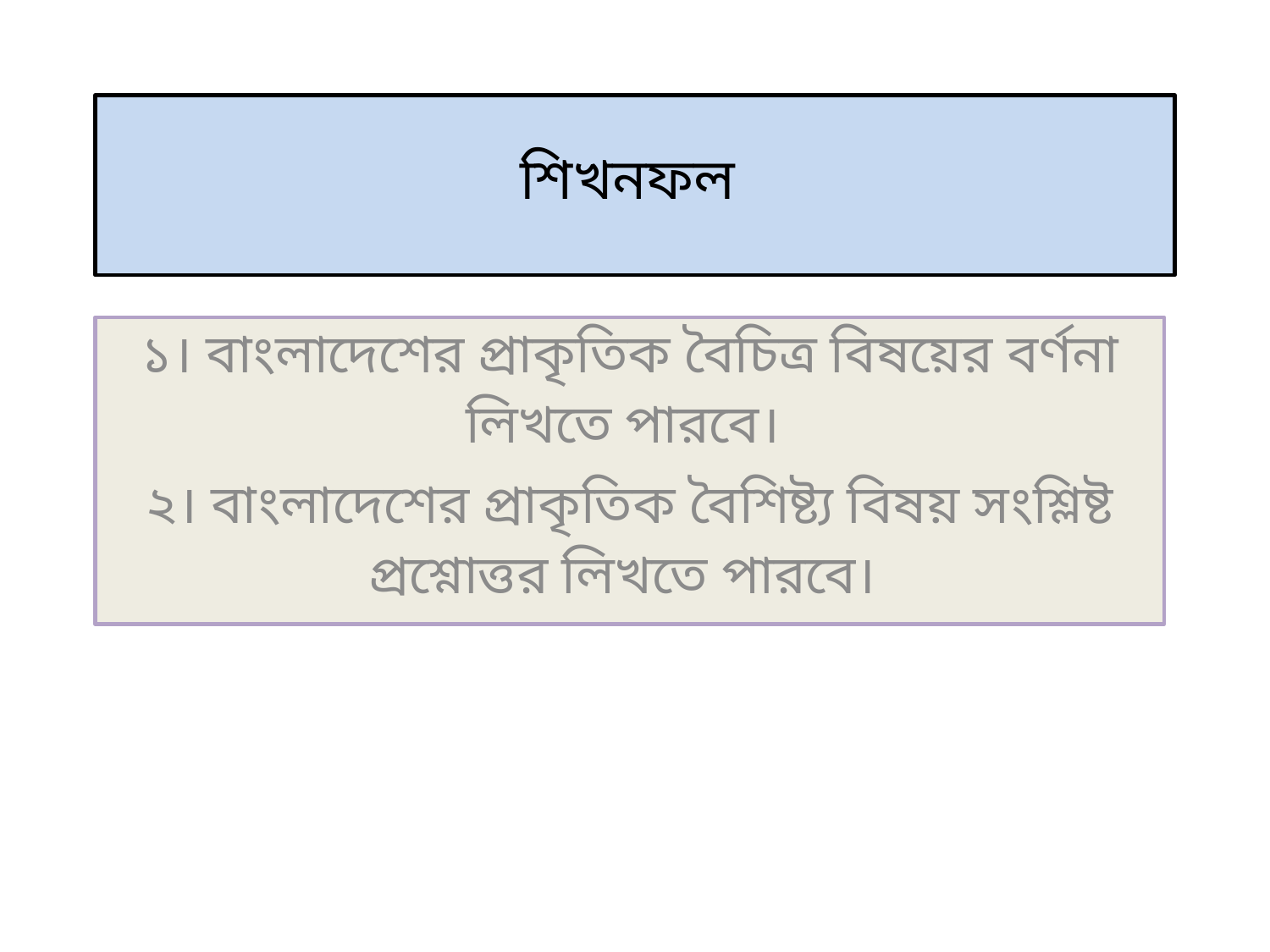

# শিখনফল
১। বাংলাদেশের প্রাকৃতিক বৈচিত্র বিষয়ের বর্ণনা লিখতে পারবে।
২। বাংলাদেশের প্রাকৃতিক বৈশিষ্ট্য বিষয় সংশ্লিষ্ট প্রশ্নোত্তর লিখতে পারবে।